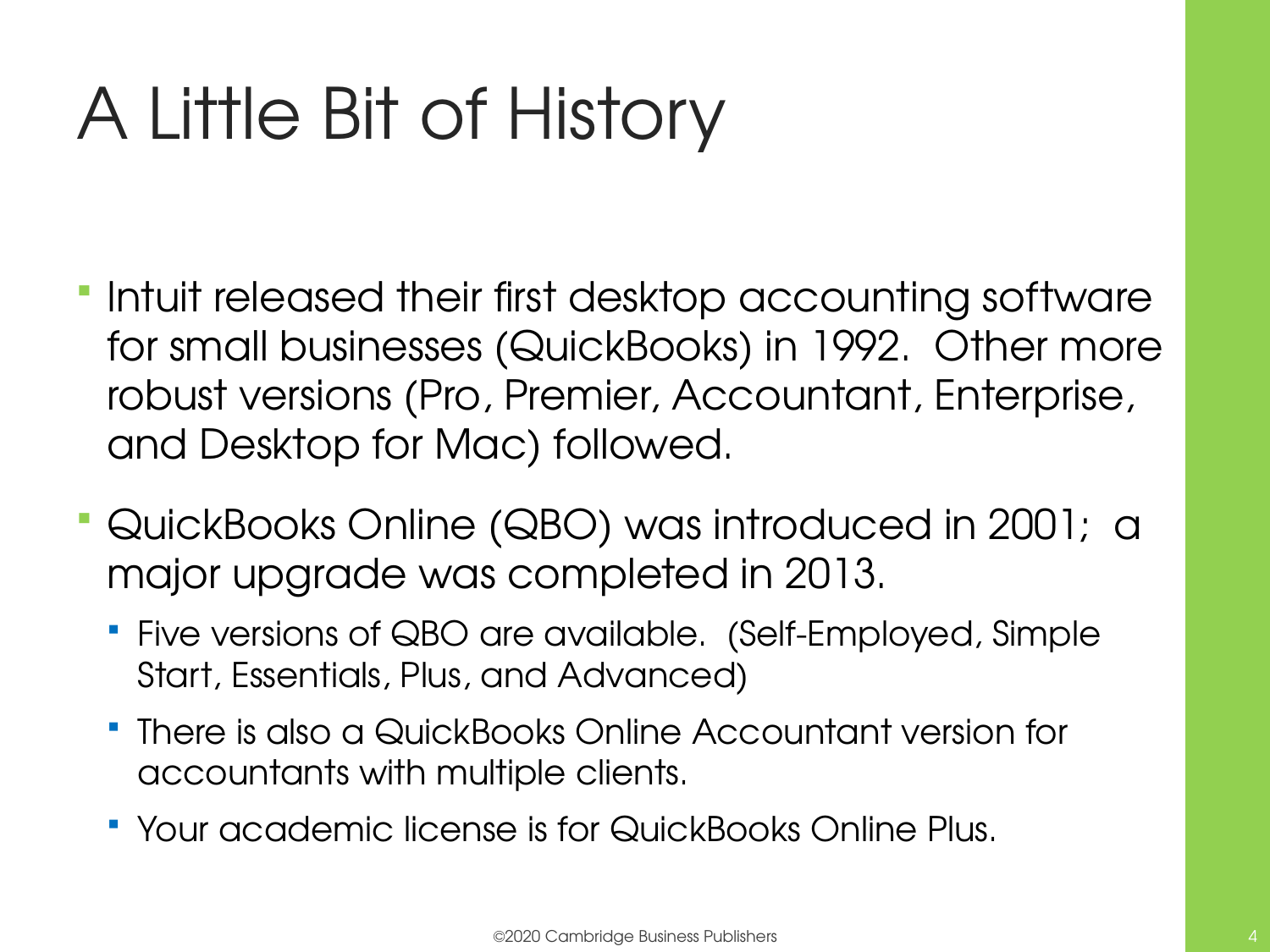

# A Little Bit of History
Intuit released their first desktop accounting software for small businesses (QuickBooks) in 1992.  Other more robust versions (Pro, Premier, Accountant, Enterprise, and Desktop for Mac) followed.
QuickBooks Online (QBO) was introduced in 2001;  a major upgrade was completed in 2013.
Five versions of QBO are available.  (Self-Employed, Simple Start, Essentials, Plus, and Advanced)
There is also a QuickBooks Online Accountant version for accountants with multiple clients.
Your academic license is for QuickBooks Online Plus.

4
©2020 Cambridge Business Publishers